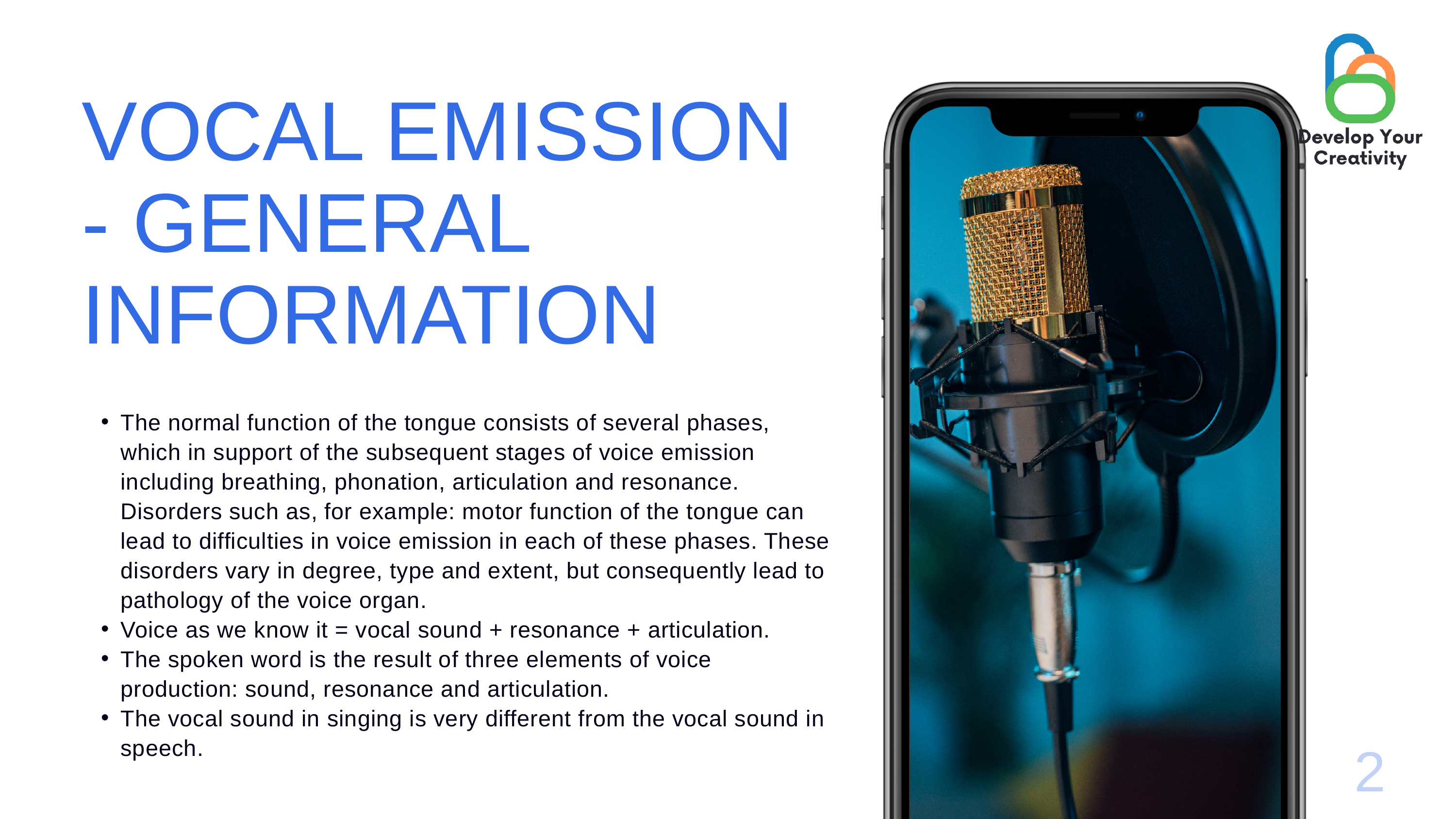

VOCAL EMISSION - GENERAL INFORMATION
The normal function of the tongue consists of several phases, which in support of the subsequent stages of voice emission including breathing, phonation, articulation and resonance. Disorders such as, for example: motor function of the tongue can lead to difficulties in voice emission in each of these phases. These disorders vary in degree, type and extent, but consequently lead to pathology of the voice organ.
Voice as we know it = vocal sound + resonance + articulation.
The spoken word is the result of three elements of voice production: sound, resonance and articulation.
The vocal sound in singing is very different from the vocal sound in speech.

2